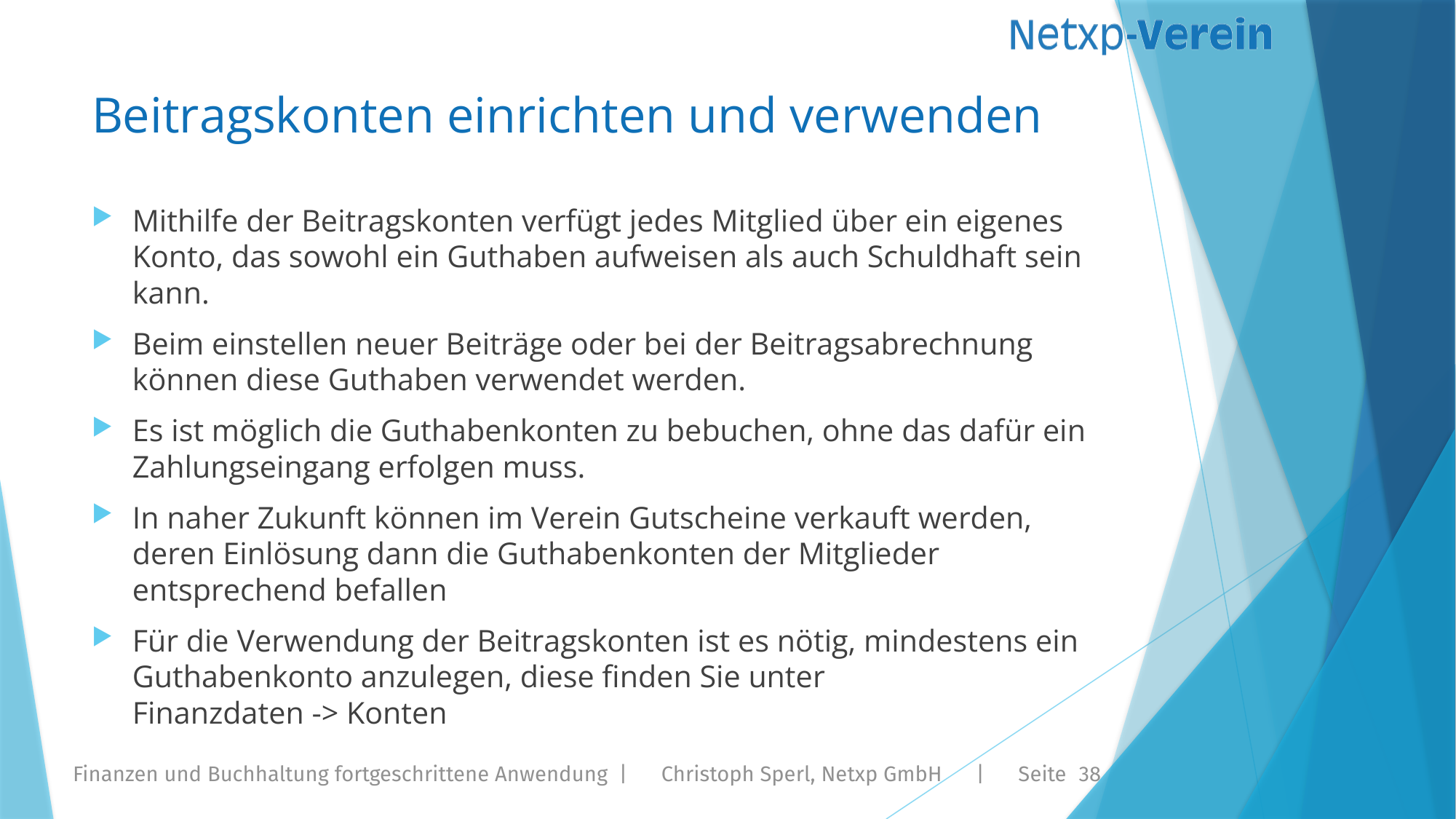

# Beitragskonten einrichten und verwenden
Mithilfe der Beitragskonten verfügt jedes Mitglied über ein eigenes Konto, das sowohl ein Guthaben aufweisen als auch Schuldhaft sein kann.
Beim einstellen neuer Beiträge oder bei der Beitragsabrechnung können diese Guthaben verwendet werden.
Es ist möglich die Guthabenkonten zu bebuchen, ohne das dafür ein Zahlungseingang erfolgen muss.
In naher Zukunft können im Verein Gutscheine verkauft werden, deren Einlösung dann die Guthabenkonten der Mitglieder entsprechend befallen
Für die Verwendung der Beitragskonten ist es nötig, mindestens ein Guthabenkonto anzulegen, diese finden Sie unter
Finanzdaten -> Konten